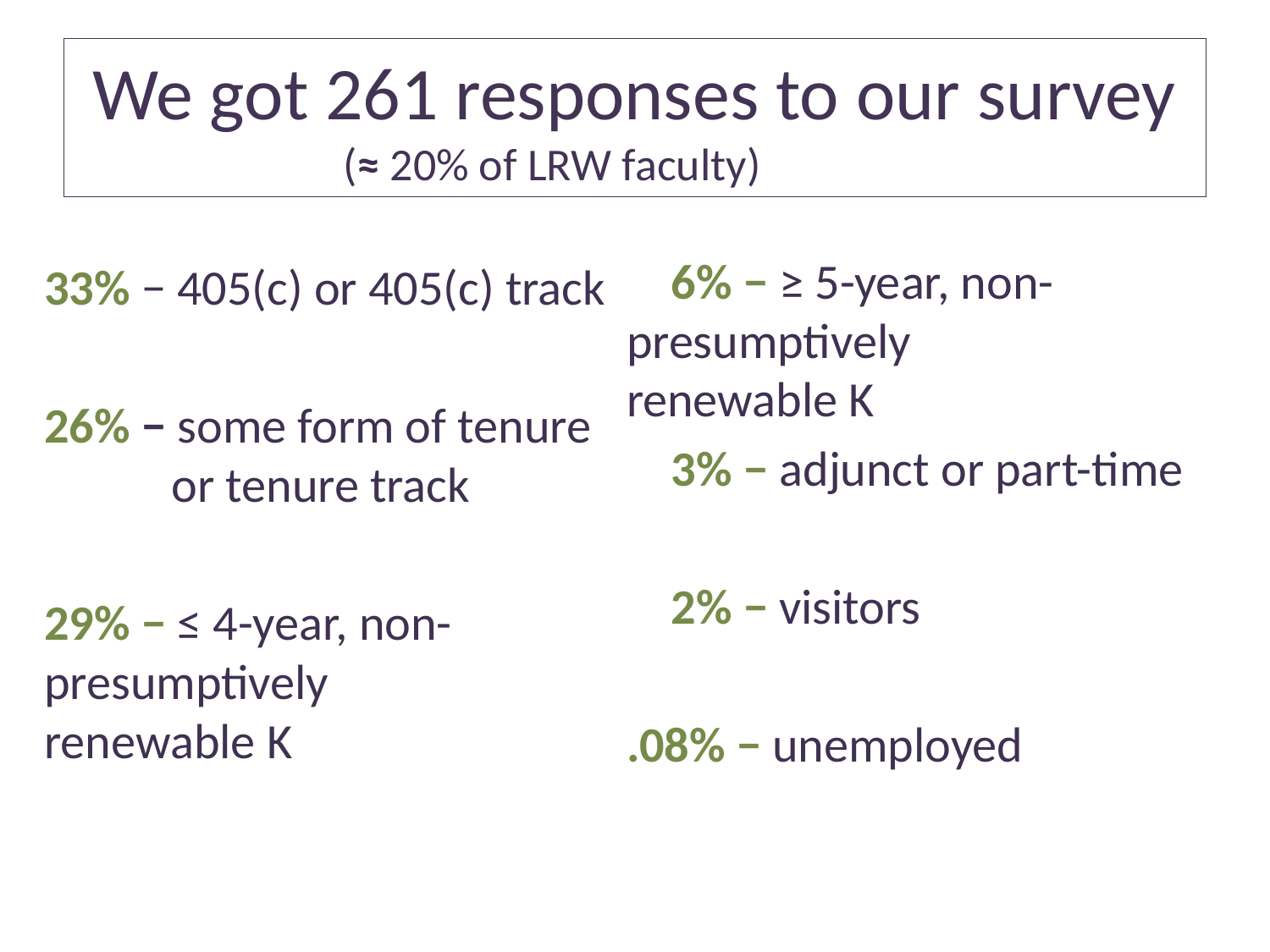

# We got 261 responses to our survey (≈ 20% of LRW faculty)
    6% − ≥ 5-year, non-	presumptively 	renewable K
    3% − adjunct or part-time

    2% − visitors

.08% − unemployed

33% − 405(c) or 405(c) track

26% − some form of tenure 	or tenure track

29% − ≤ 4-year, non-	presumptively 	renewable K